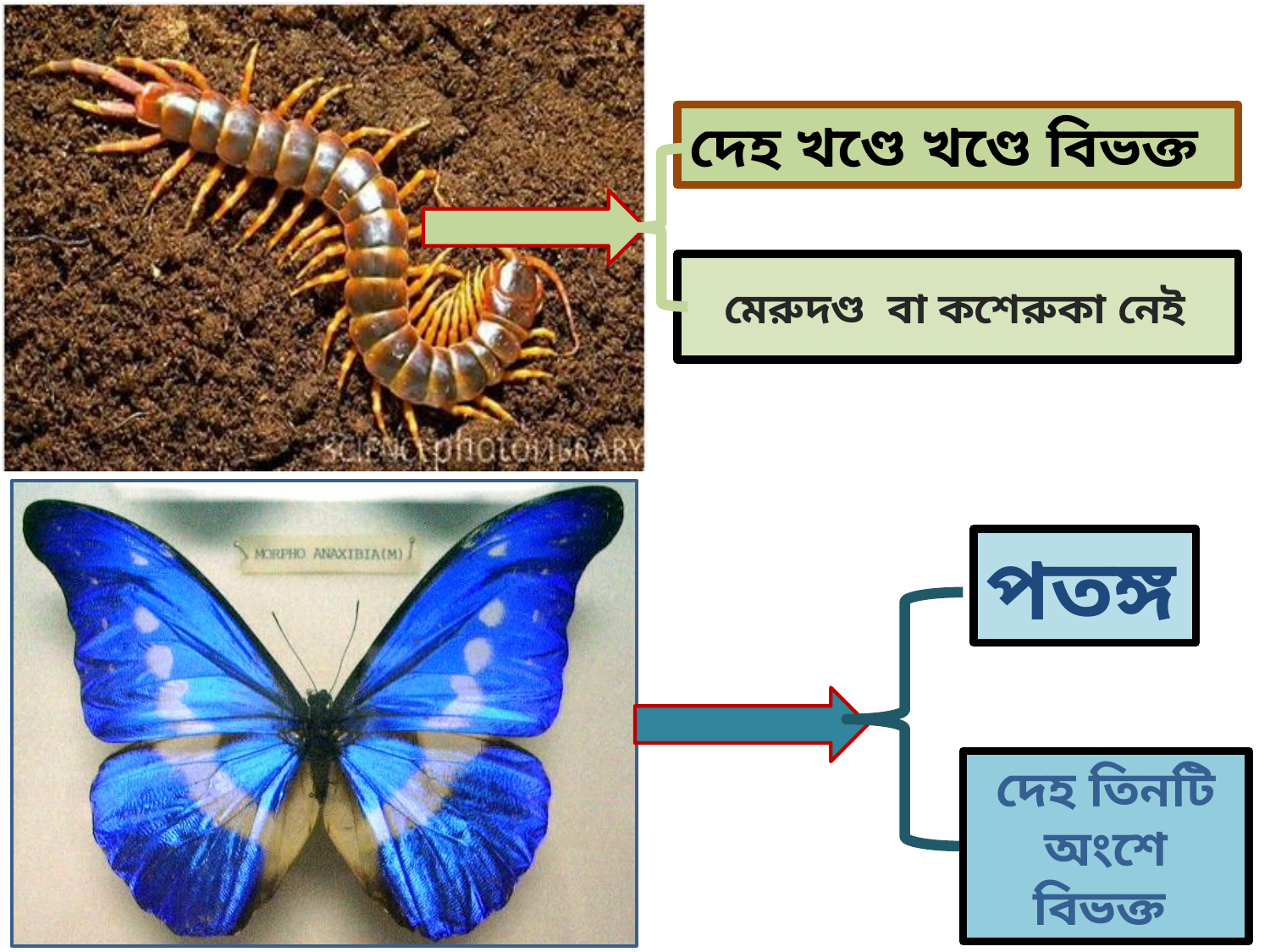

দেহ খণ্ডে খণ্ডে বিভক্ত

 মেরুদণ্ড  বা কশেরুকা নেই

পতঙ্গ

দেহ তিনটি অংশে বিভক্ত